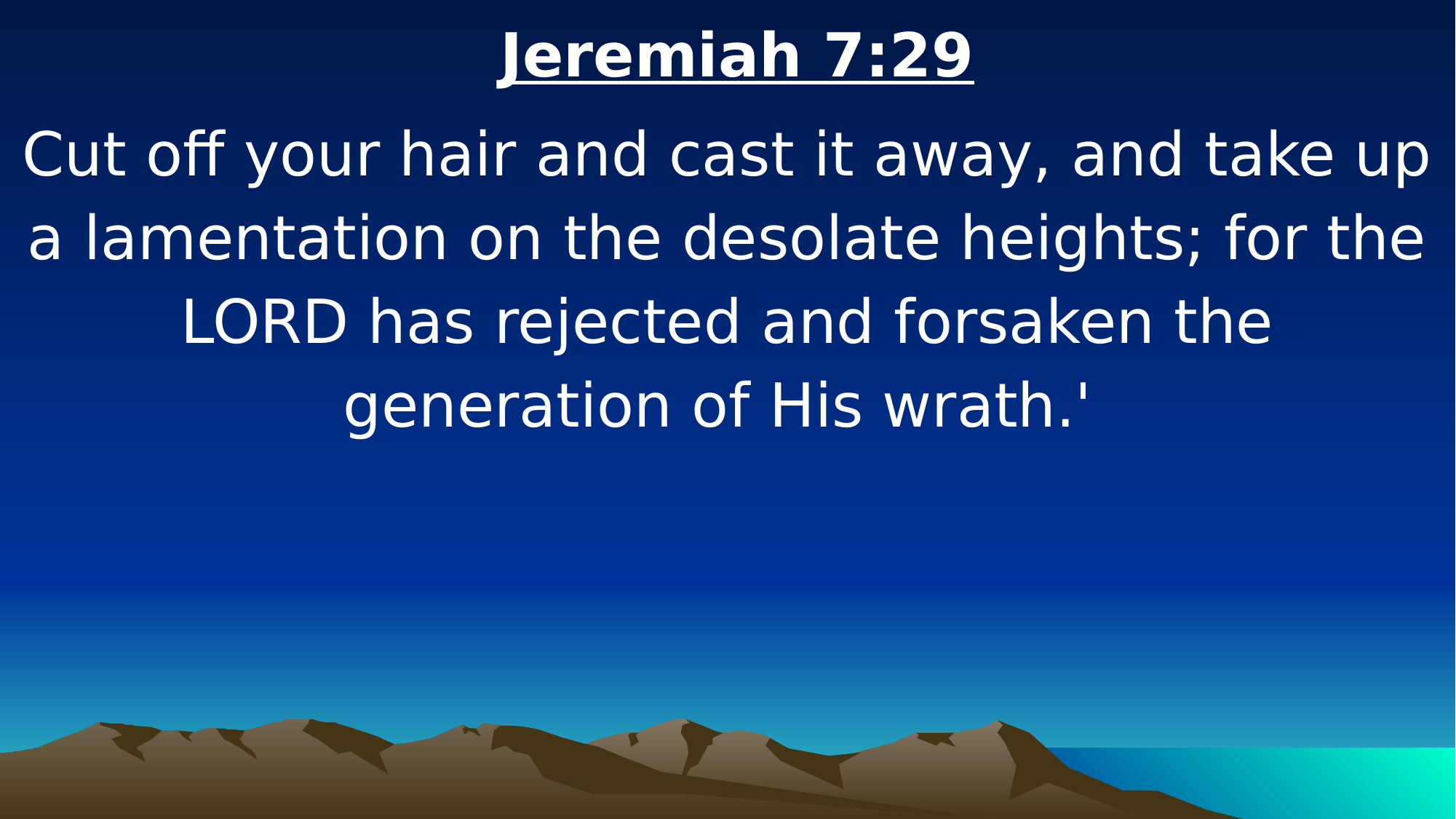

Jeremiah 7:29
Cut off your hair and cast it away, and take up a lamentation on the desolate heights; for the LORD has rejected and forsaken the generation of His wrath.'